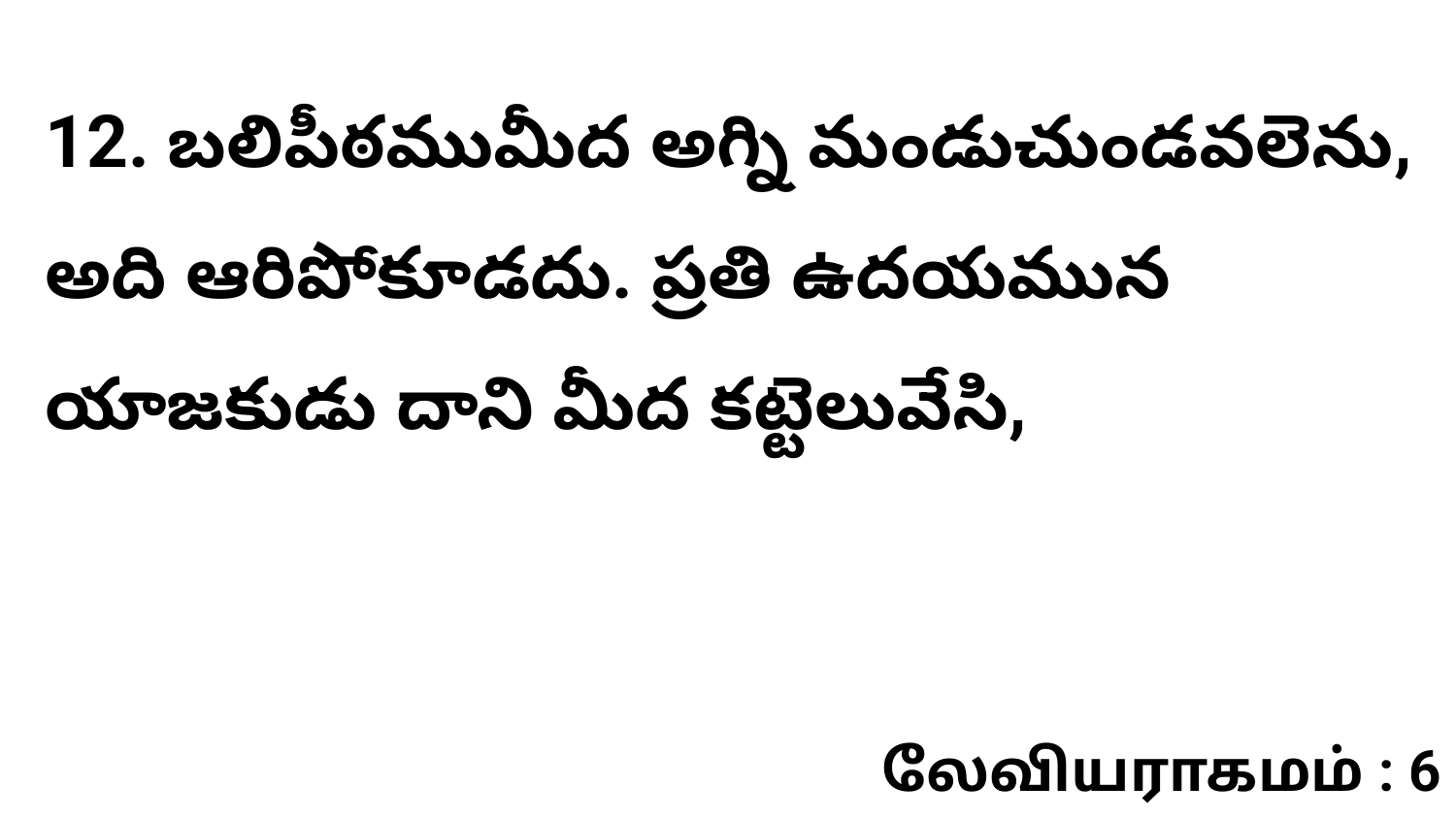

12. ​బలిపీఠముమీద అగ్ని మండుచుండవలెను, అది ఆరిపోకూడదు. ప్రతి ఉదయమున యాజకుడు దాని మీద కట్టెలువేసి,
லேவியராகமம் : 6